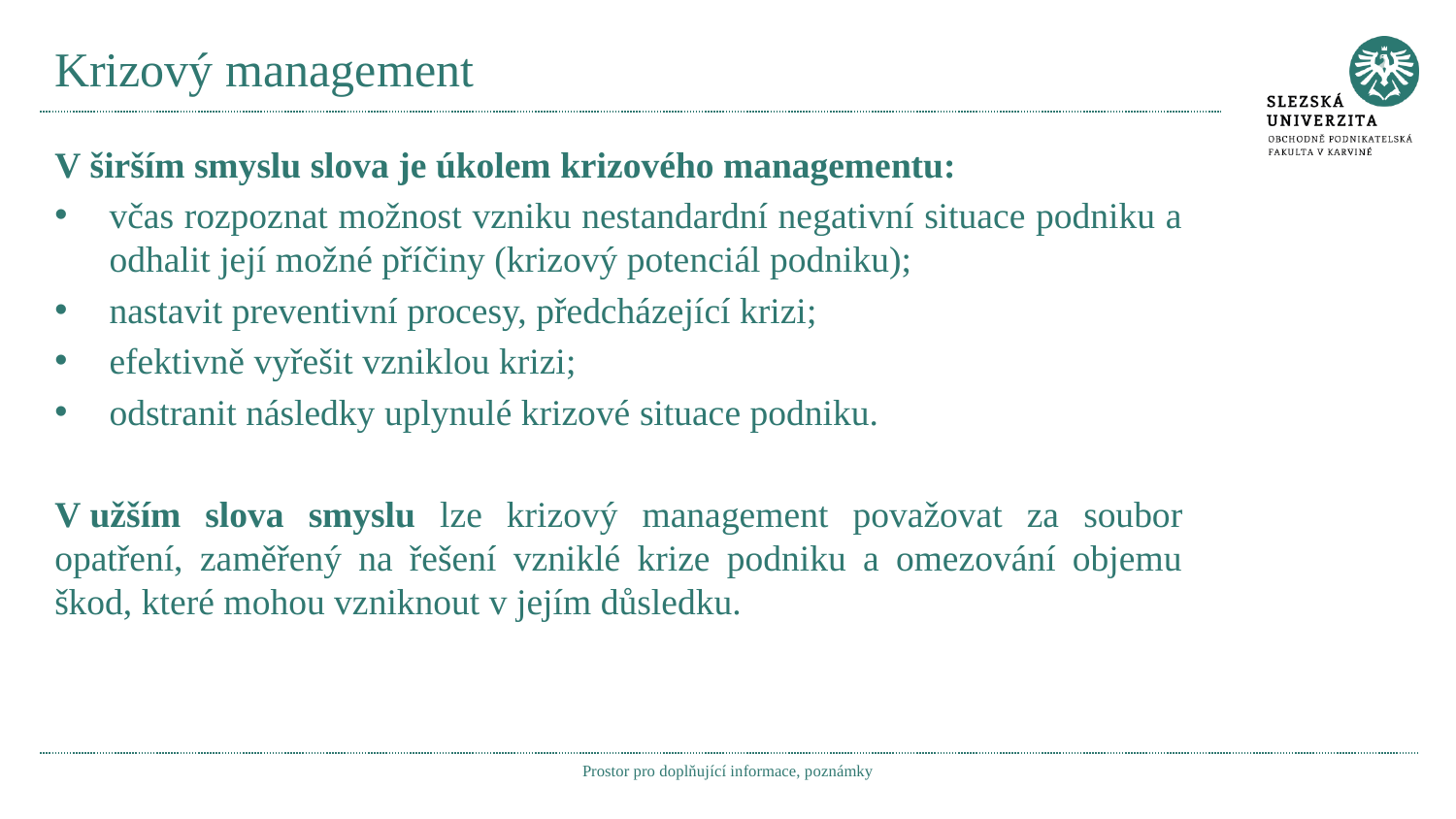

# Krizový management
V širším smyslu slova je úkolem krizového managementu:
včas rozpoznat možnost vzniku nestandardní negativní situace podniku a odhalit její možné příčiny (krizový potenciál podniku);
nastavit preventivní procesy, předcházející krizi;
efektivně vyřešit vzniklou krizi;
odstranit následky uplynulé krizové situace podniku.

V užším slova smyslu lze krizový management považovat za soubor opatření, zaměřený na řešení vzniklé krize podniku a omezování objemu škod, které mohou vzniknout v jejím důsledku.

Prostor pro doplňující informace, poznámky